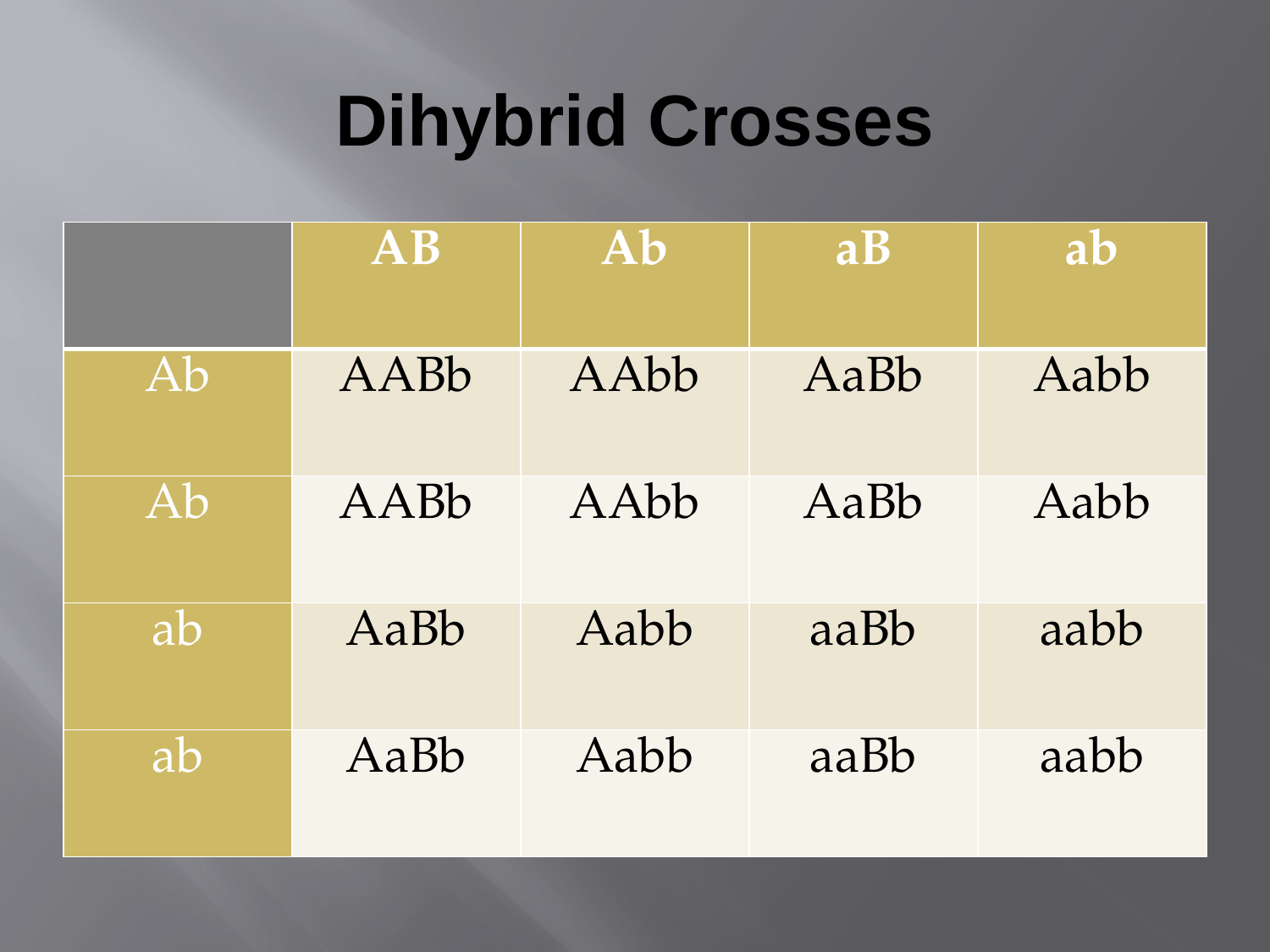

# Dihybrid Crosses
|  | AB | Ab | aB | ab |
| --- | --- | --- | --- | --- |
| Ab | AABb | AAbb | AaBb | Aabb |
| Ab | AABb | AAbb | AaBb | Aabb |
| ab | AaBb | Aabb | aaBb | aabb |
| ab | AaBb | Aabb | aaBb | aabb |